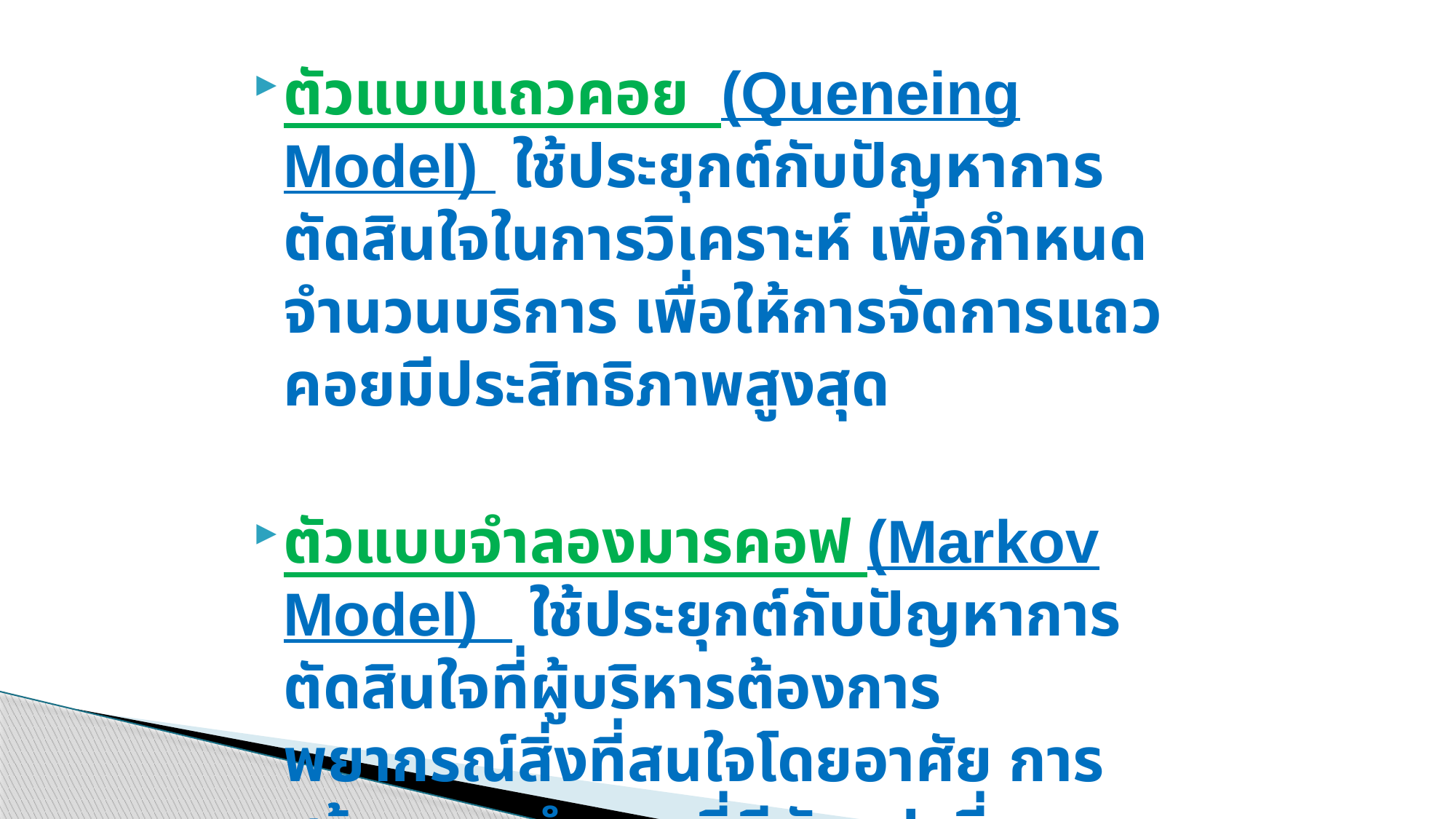

ตัวแบบแถวคอย  (Queneing Model)  ใช้ประยุกต์กับปัญหาการตัดสินใจในการวิเคราะห์ เพื่อกำหนดจำนวนบริการ เพื่อให้การจัดการแถวคอยมีประสิทธิภาพสูงสุด

ตัวแบบจำลองมารคอฟ (Markov Model)   ใช้ประยุกต์กับปัญหาการตัดสินใจที่ผู้บริหารต้องการพยากรณ์สิ่งที่สนใจโดยอาศัย การสร้างแบบจำลองที่มีตัวแปรที่เปลี่ยนแปลงไปตามสถานะต่าง ๆ เช่นการพยากรณ์ส่วนแบ่งการตลาด การพยาการณ์หนี้สูญ เป็นต้น